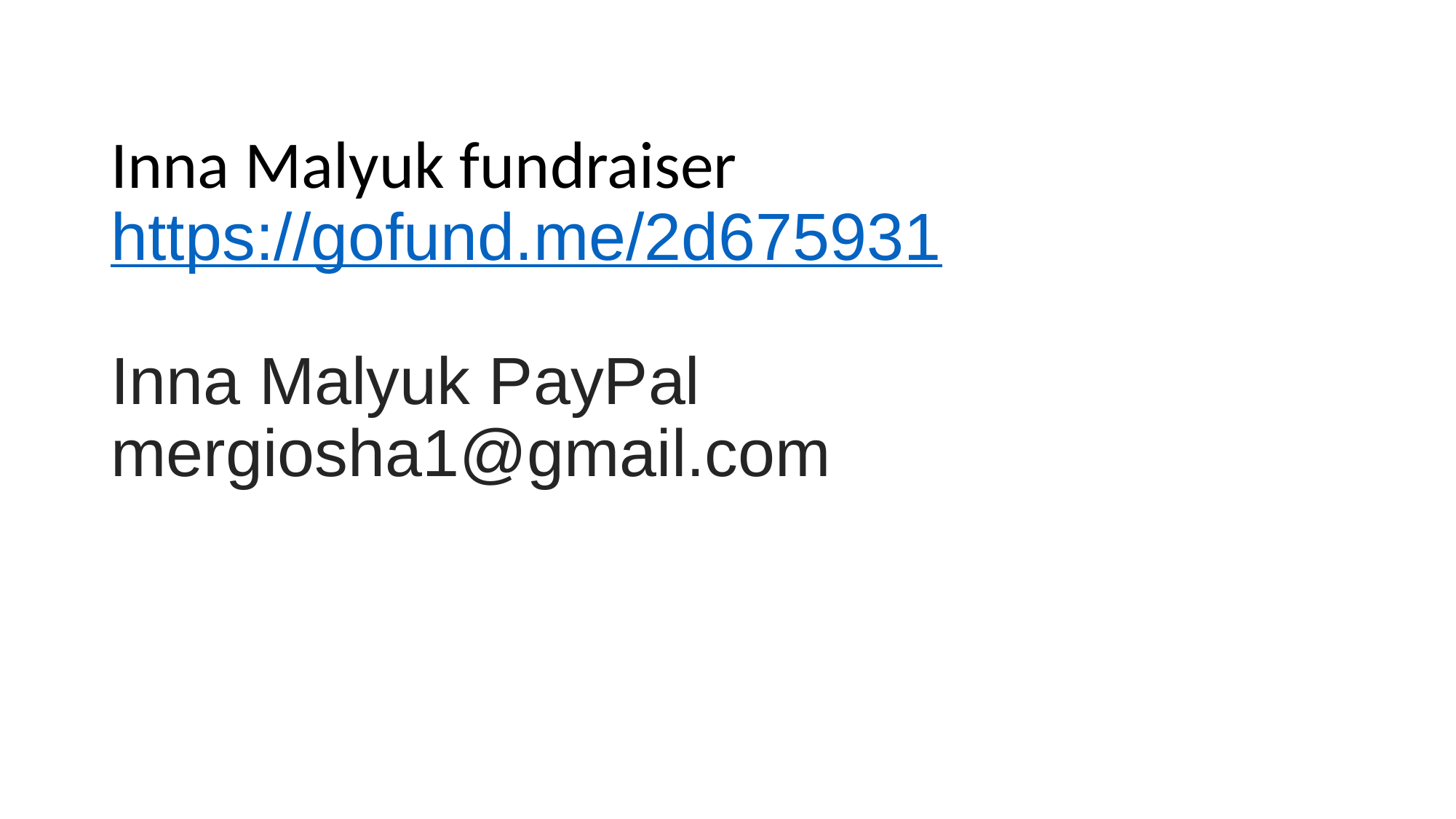

# Inna Malyuk fundraiser https://gofund.me/2d675931 Inna Malyuk PayPal mergiosha1@gmail.com